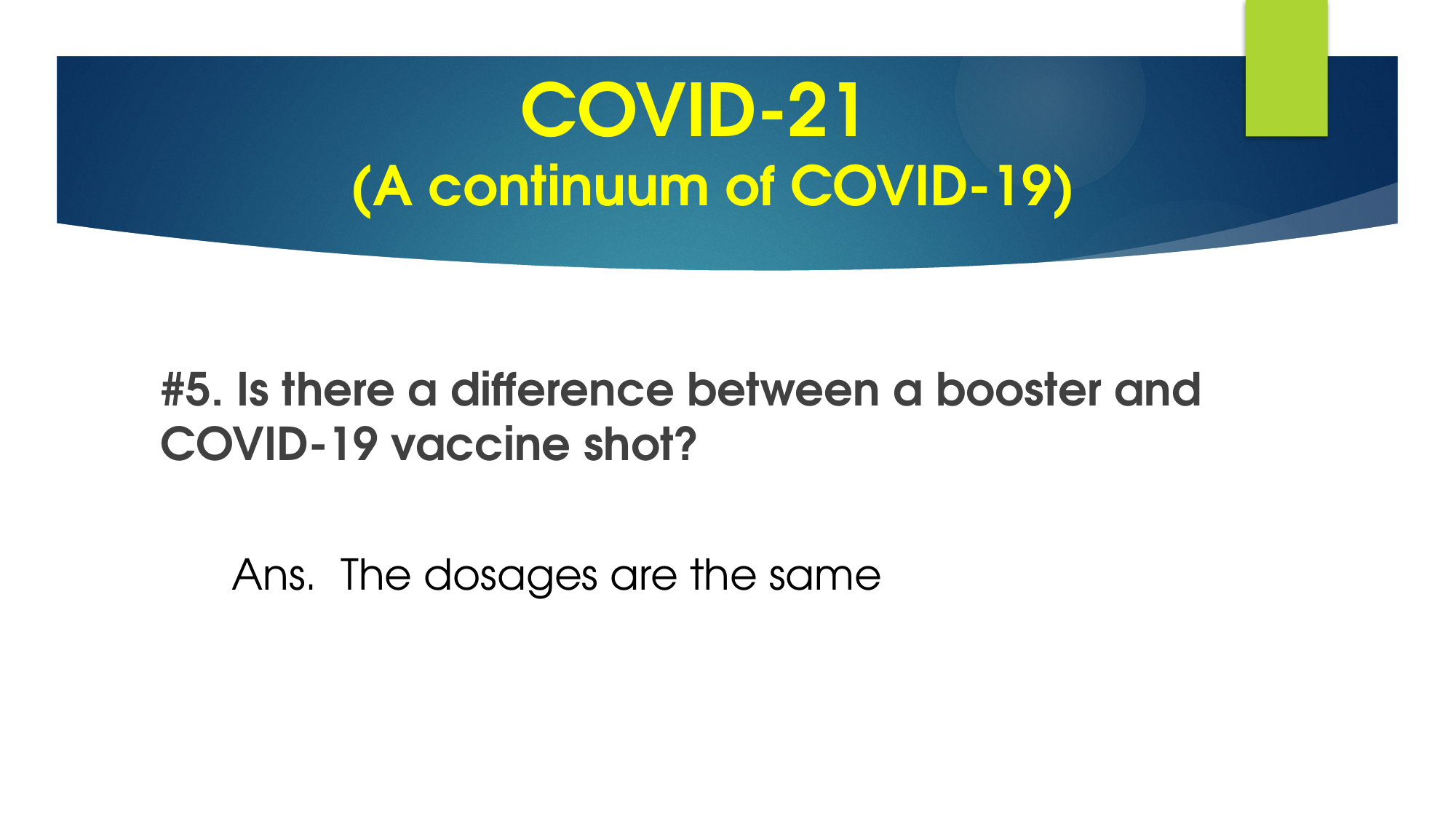

# COVID-21 (A continuum of COVID-19)
#5. Is there a difference between a booster and 	COVID-19 vaccine shot?

Ans.  The dosages are the same